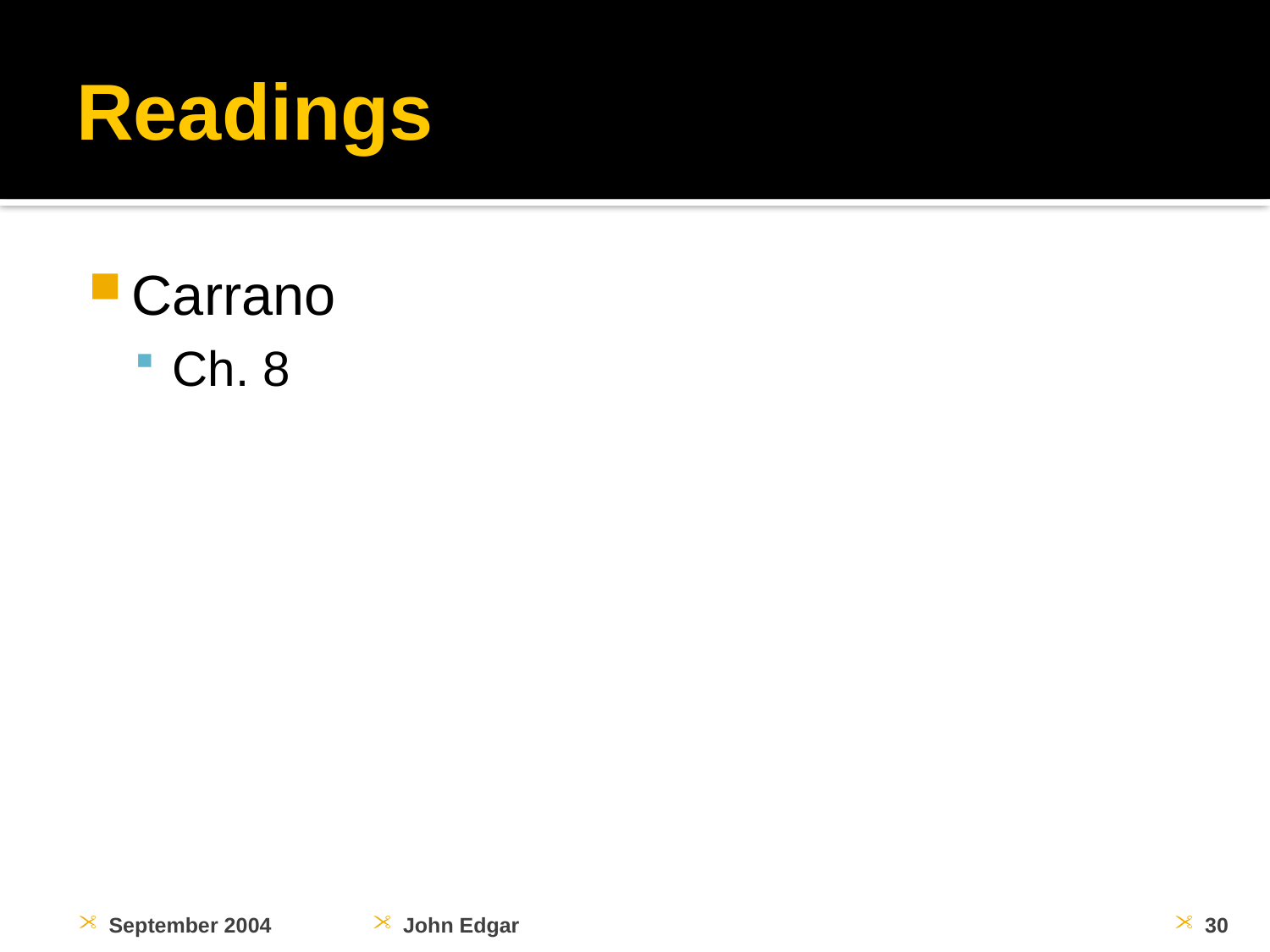

# Readings
Carrano
Ch. 8
September 2004
John Edgar
30